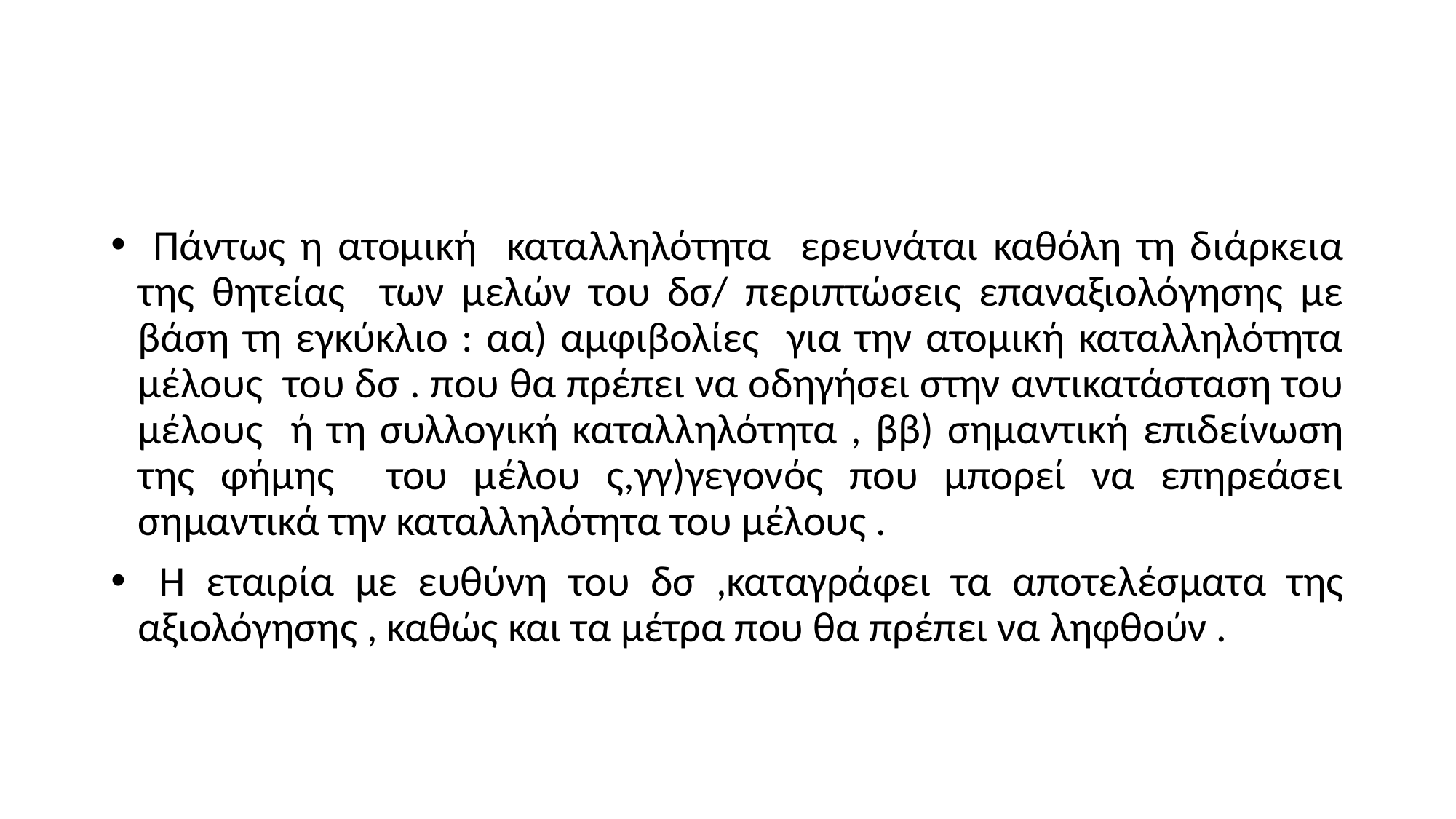

#
 Πάντως η ατομική  καταλληλότητα  ερευνάται καθόλη τη διάρκεια της θητείας  των μελών του δσ/ περιπτώσεις επαναξιολόγησης με βάση τη εγκύκλιο : αα) αμφιβολίες  για την ατομική καταλληλότητα μέλους  του δσ . που θα πρέπει να οδηγήσει στην αντικατάσταση του μέλους  ή τη συλλογική καταλληλότητα , ββ) σημαντική επιδείνωση της φήμης  του μέλου ς,γγ)γεγονός που μπορεί να επηρεάσει σημαντικά την καταλληλότητα του μέλους .
 Η εταιρία με ευθύνη του δσ ,καταγράφει τα αποτελέσματα της αξιολόγησης , καθώς και τα μέτρα που θα πρέπει να ληφθούν .